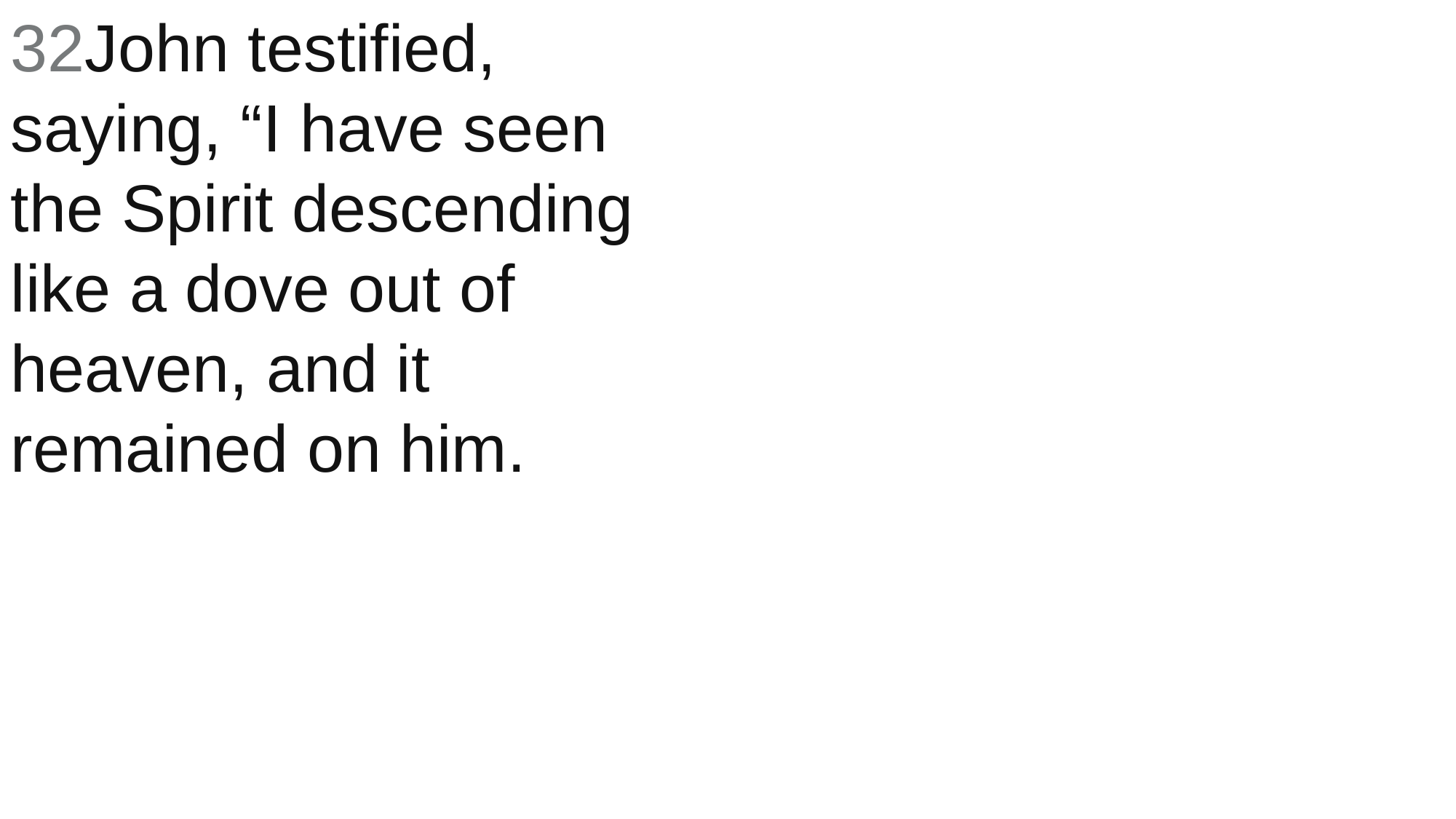

32John testified, saying, “I have seen the Spirit descending like a dove out of heaven, and it remained on him.